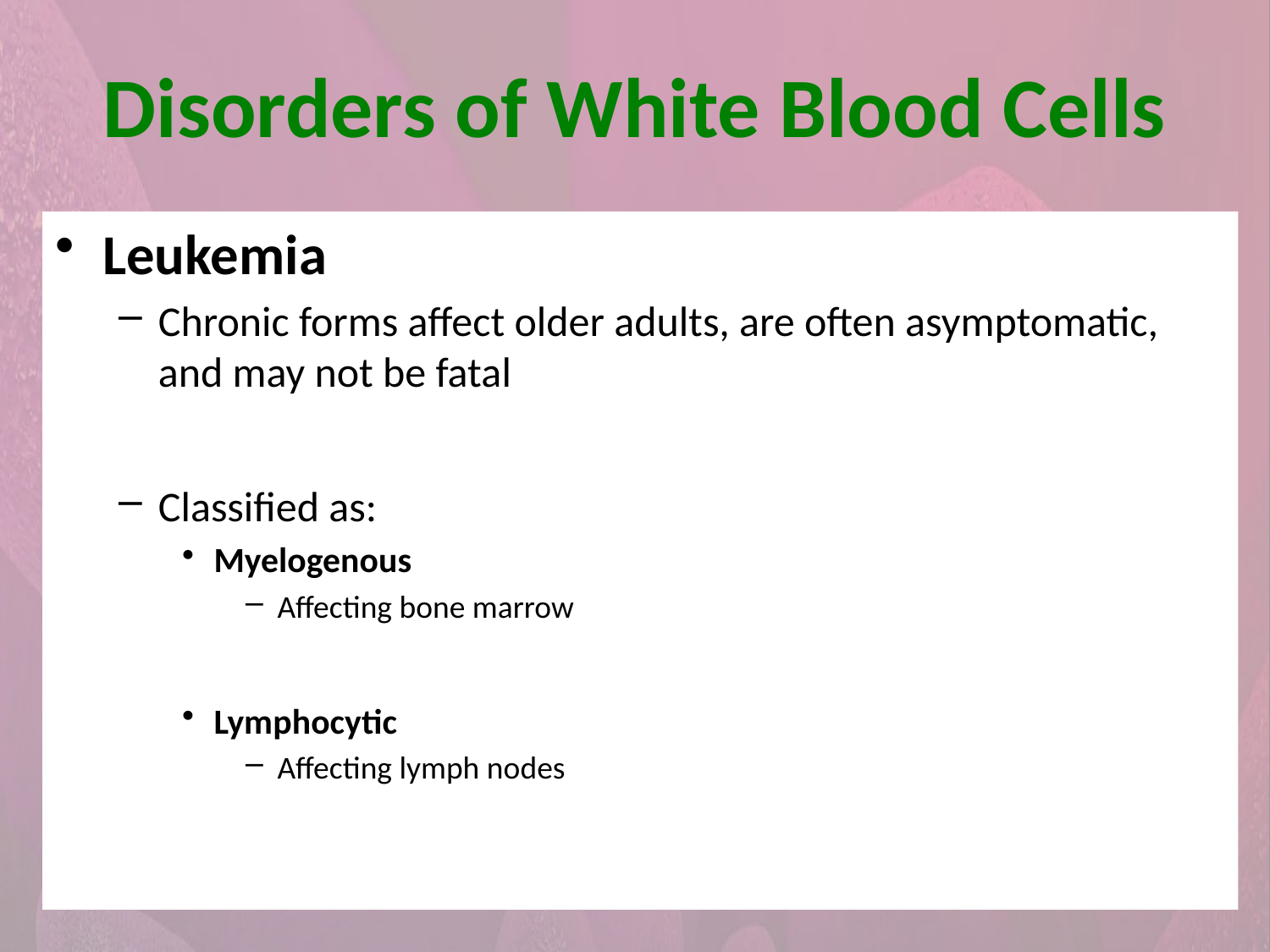

Disorders of White Blood Cells
Leukemia
Chronic forms affect older adults, are often asymptomatic, and may not be fatal

Classified as:
Myelogenous
Affecting bone marrow

Lymphocytic
Affecting lymph nodes